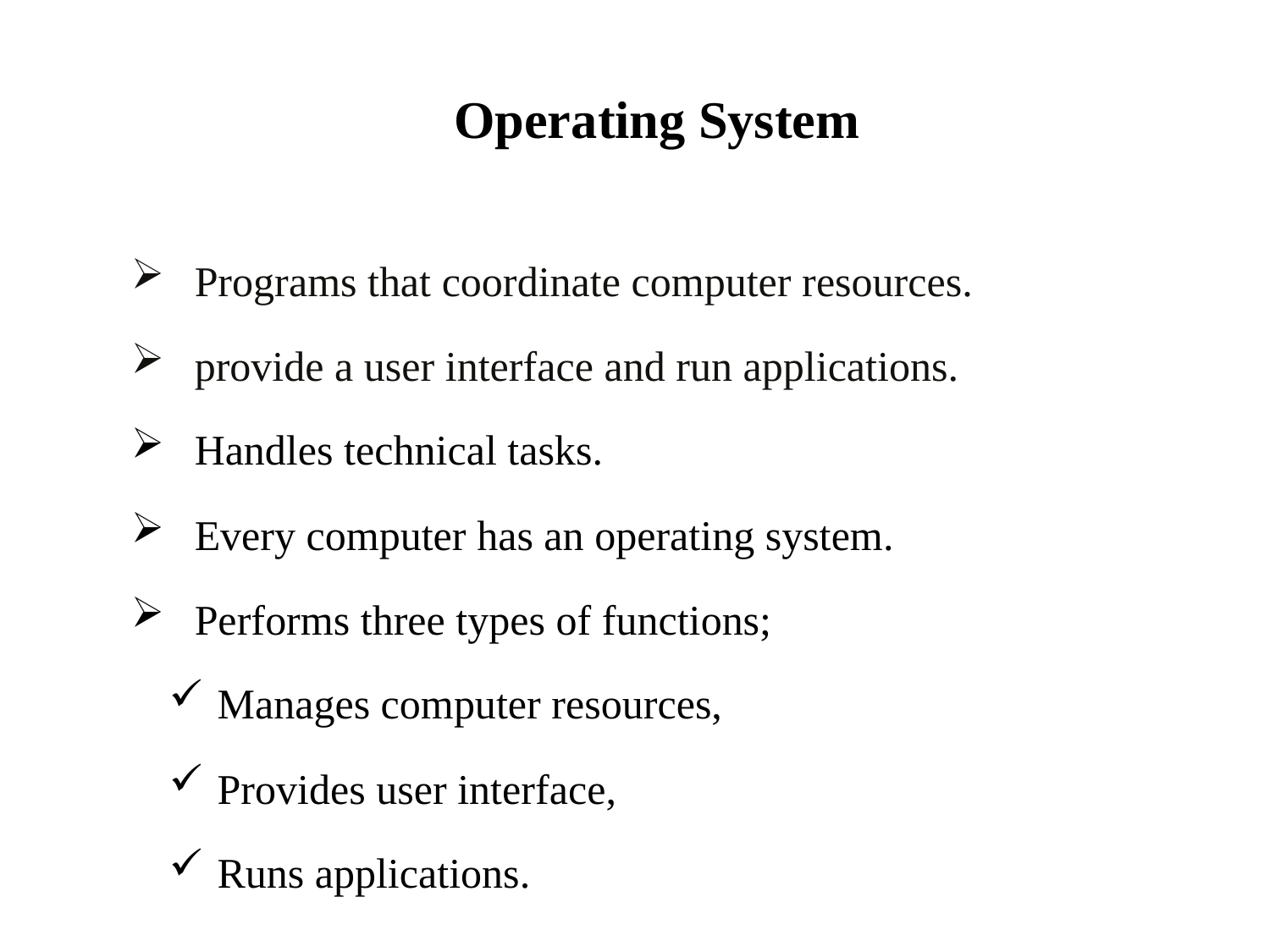

# Operating System
Programs that coordinate computer resources.
provide a user interface and run applications.
Handles technical tasks.
Every computer has an operating system.
Performs three types of functions;
Manages computer resources,
Provides user interface,
Runs applications.